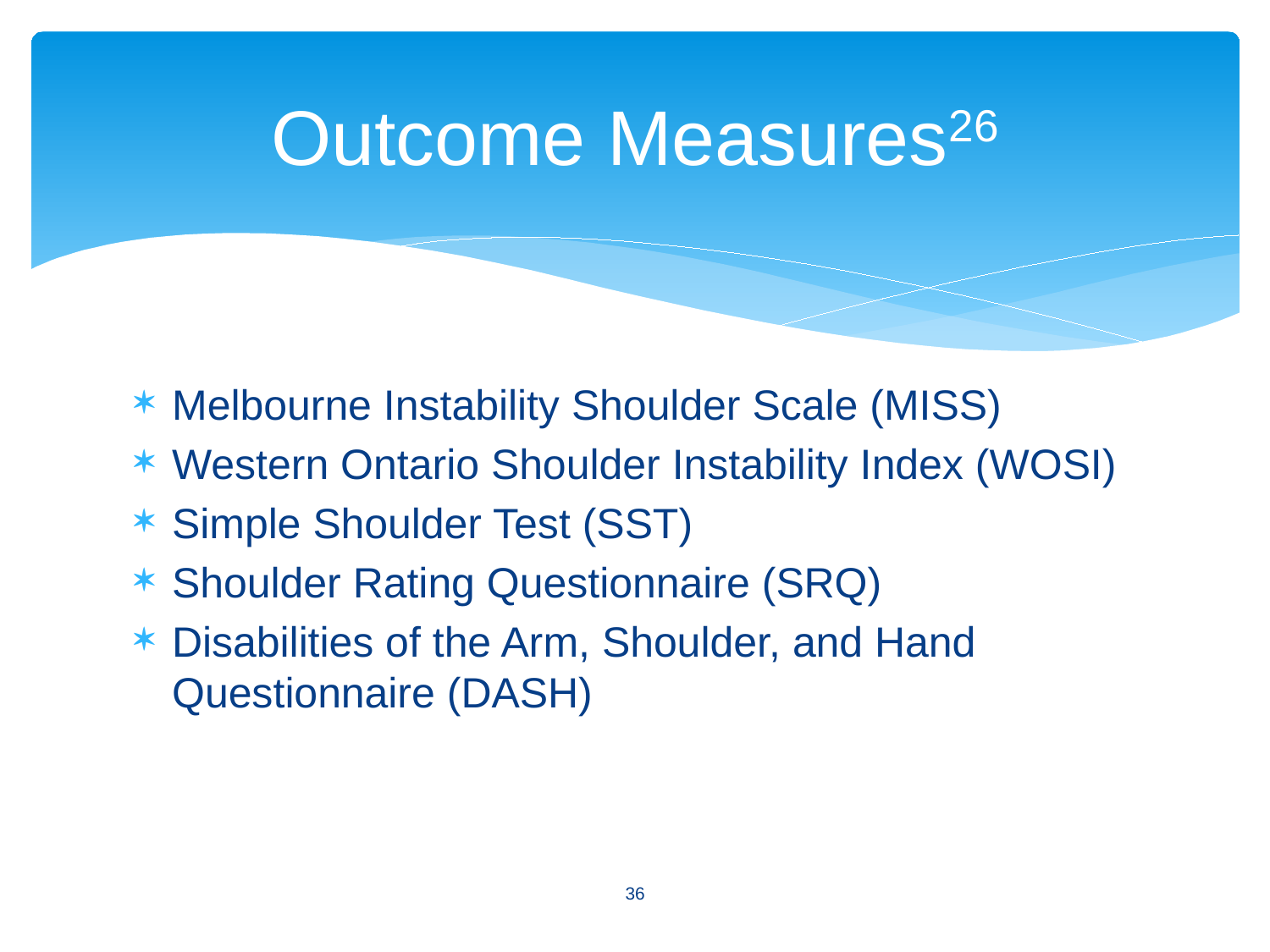

# Outcome Measures26
Melbourne Instability Shoulder Scale (MISS)
Western Ontario Shoulder Instability Index (WOSI)
Simple Shoulder Test (SST)
Shoulder Rating Questionnaire (SRQ)
Disabilities of the Arm, Shoulder, and Hand Questionnaire (DASH)

36